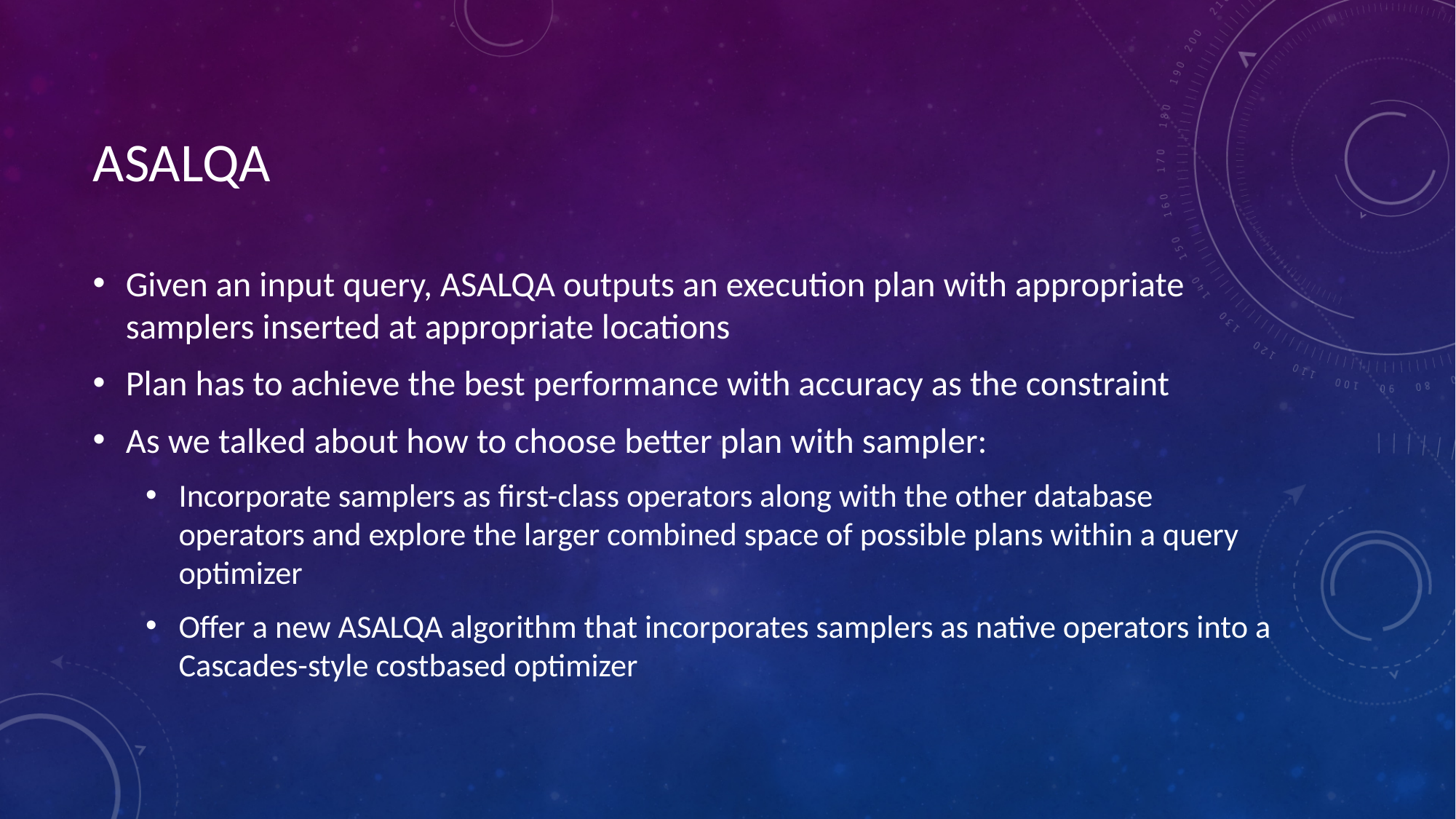

# ASALQA
Given an input query, ASALQA outputs an execution plan with appropriate samplers inserted at appropriate locations
Plan has to achieve the best performance with accuracy as the constraint
As we talked about how to choose better plan with sampler:
Incorporate samplers as first-class operators along with the other database operators and explore the larger combined space of possible plans within a query optimizer
Offer a new ASALQA algorithm that incorporates samplers as native operators into a Cascades-style costbased optimizer